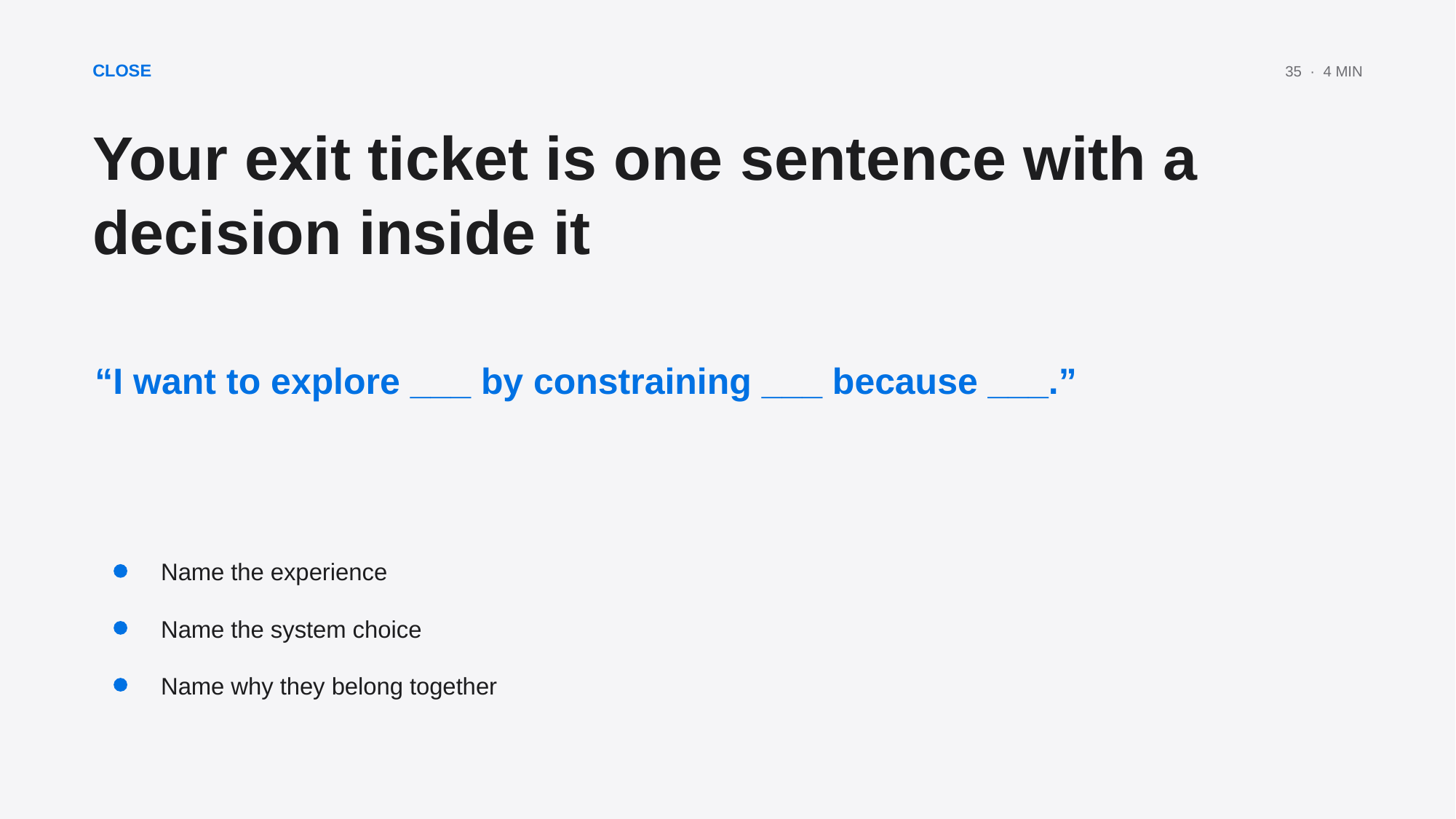

CLOSE
35  ·  4 MIN
Your exit ticket is one sentence with a decision inside it
“I want to explore ___ by constraining ___ because ___.”
Name the experience

Name the system choice

Name why they belong together